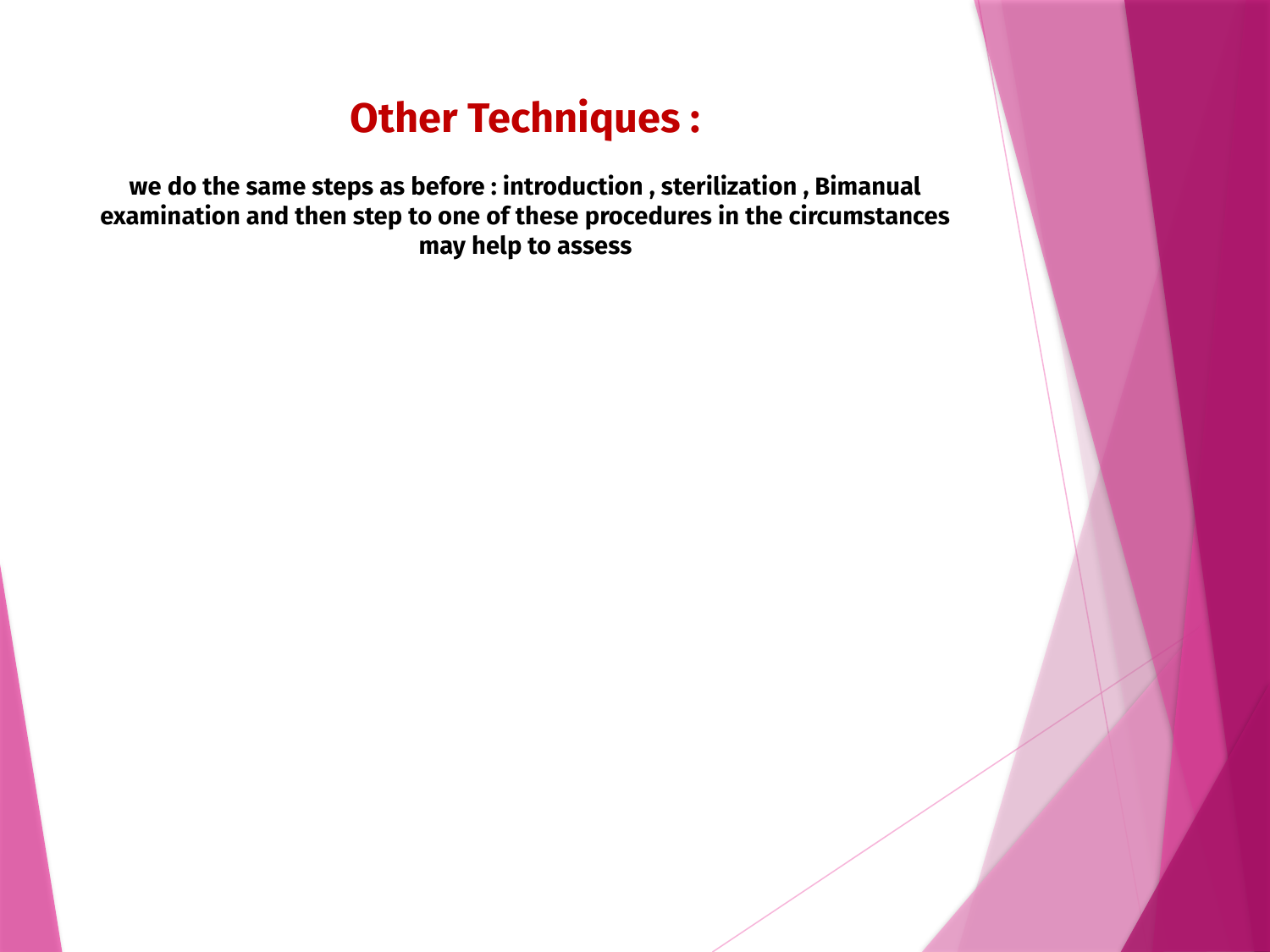

# Other Techniques : we do the same steps as before : introduction , sterilization , Bimanual examination and then step to one of these procedures in the circumstances may help to assess